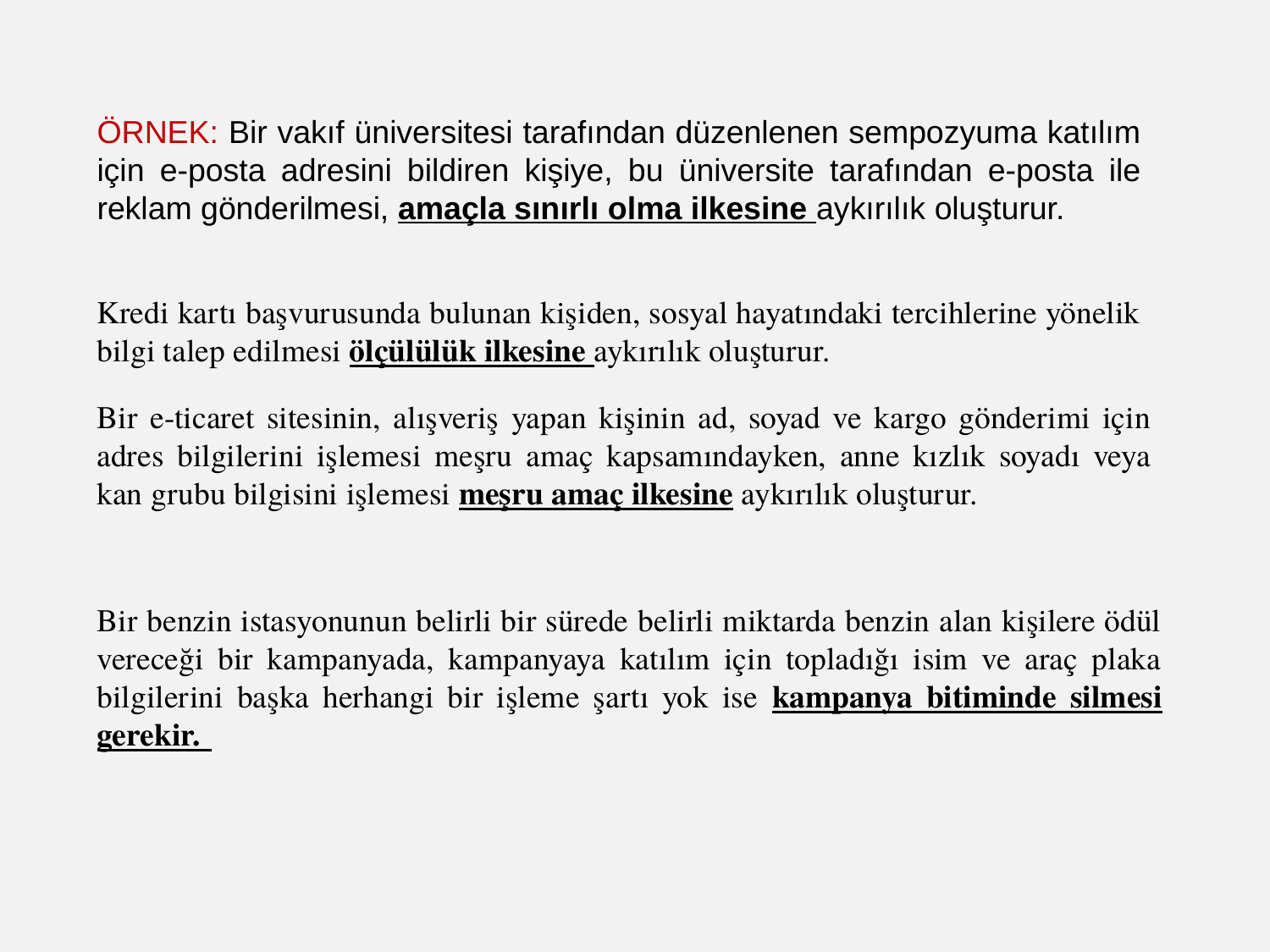

ÖRNEK: Bir vakıf üniversitesi tarafından düzenlenen sempozyuma katılım için e-posta adresini bildiren kişiye, bu üniversite tarafından e-posta ile reklam gönderilmesi, amaçla sınırlı olma ilkesine aykırılık oluşturur.
Kredi kartı başvurusunda bulunan kişiden, sosyal hayatındaki tercihlerine yönelik bilgi talep edilmesi ölçülülük ilkesine aykırılık oluşturur.
Bir e-ticaret sitesinin, alışveriş yapan kişinin ad, soyad ve kargo gönderimi için adres bilgilerini işlemesi meşru amaç kapsamındayken, anne kızlık soyadı veya kan grubu bilgisini işlemesi meşru amaç ilkesine aykırılık oluşturur.
Bir benzin istasyonunun belirli bir sürede belirli miktarda benzin alan kişilere ödül vereceği bir kampanyada, kampanyaya katılım için topladığı isim ve araç plaka bilgilerini başka herhangi bir işleme şartı yok ise kampanya bitiminde silmesi gerekir.